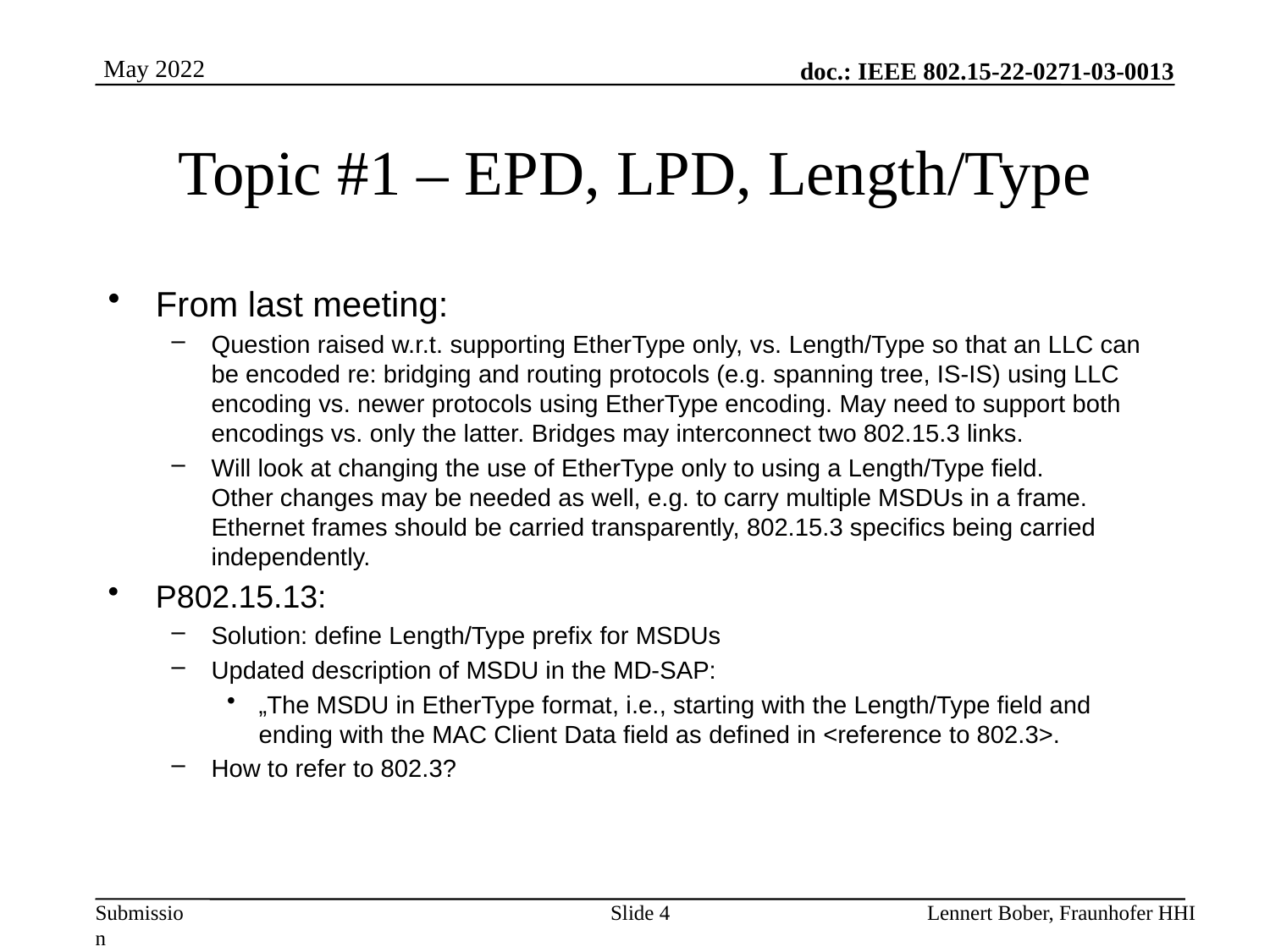

# Topic #1 – EPD, LPD, Length/Type
From last meeting:
Question raised w.r.t. supporting EtherType only, vs. Length/Type so that an LLC can be encoded re: bridging and routing protocols (e.g. spanning tree, IS-IS) using LLC encoding vs. newer protocols using EtherType encoding. May need to support both encodings vs. only the latter. Bridges may interconnect two 802.15.3 links.
Will look at changing the use of EtherType only to using a Length/Type field.
Other changes may be needed as well, e.g. to carry multiple MSDUs in a frame.
Ethernet frames should be carried transparently, 802.15.3 specifics being carried independently.
P802.15.13:
Solution: define Length/Type prefix for MSDUs
Updated description of MSDU in the MD-SAP:
„The MSDU in EtherType format, i.e., starting with the Length/Type field and ending with the MAC Client Data field as defined in <reference to 802.3>.
How to refer to 802.3?
Slide 4
Lennert Bober, Fraunhofer HHI